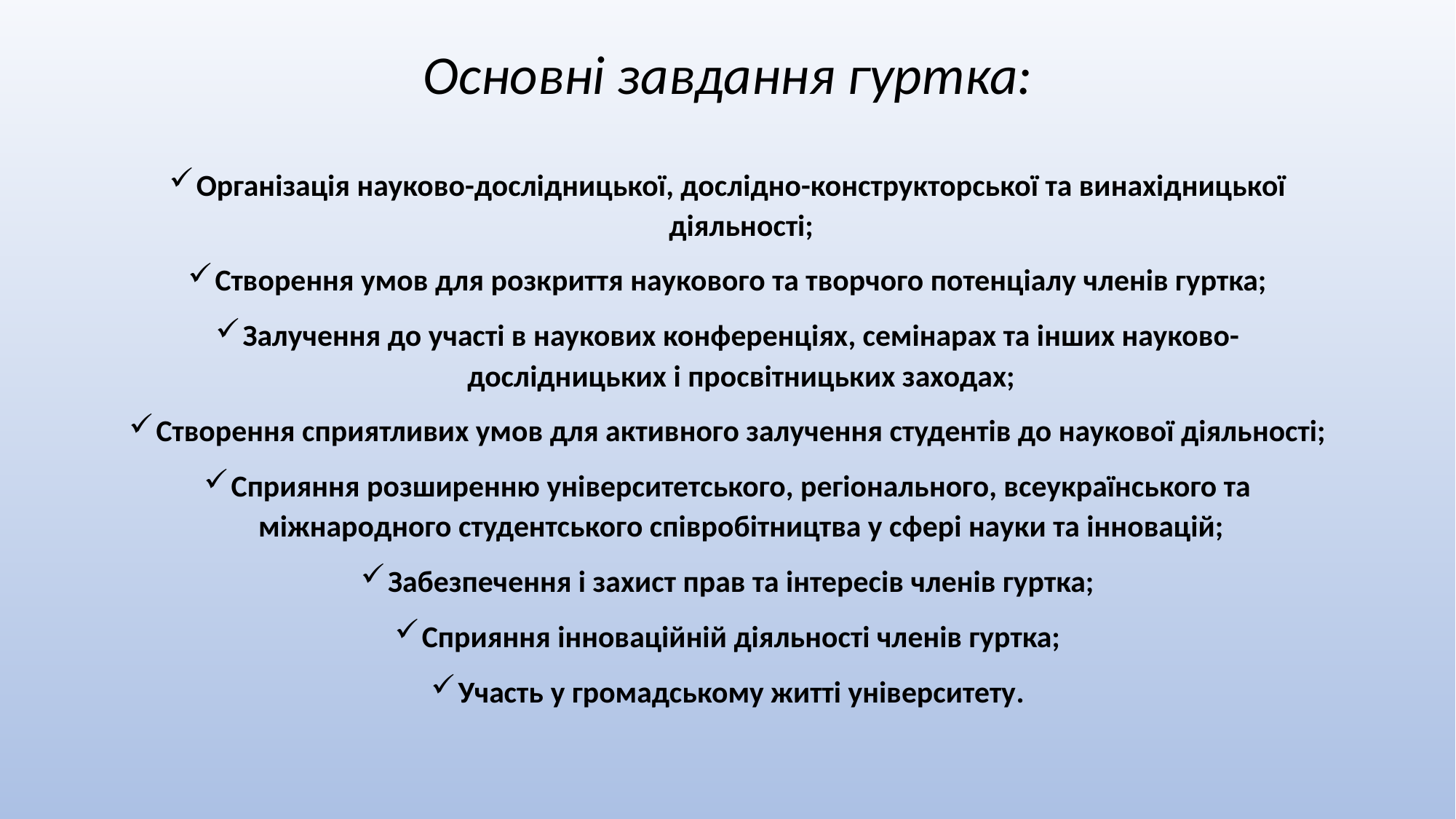

# Основні завдання гуртка:
Організація науково-дослідницької, дослідно-конструкторської та винахідницької діяльності;
Створення умов для розкриття наукового та творчого потенціалу членів гуртка;
Залучення до участі в наукових конференціях, семінарах та інших науково-дослідницьких і просвітницьких заходах;
Створення сприятливих умов для активного залучення студентів до наукової діяльності;
Сприяння розширенню університетського, регіонального, всеукраїнського та міжнародного студентського співробітництва у сфері науки та інновацій;
Забезпечення і захист прав та інтересів членів гуртка;
Сприяння інноваційній діяльності членів гуртка;
Участь у громадському житті університету.